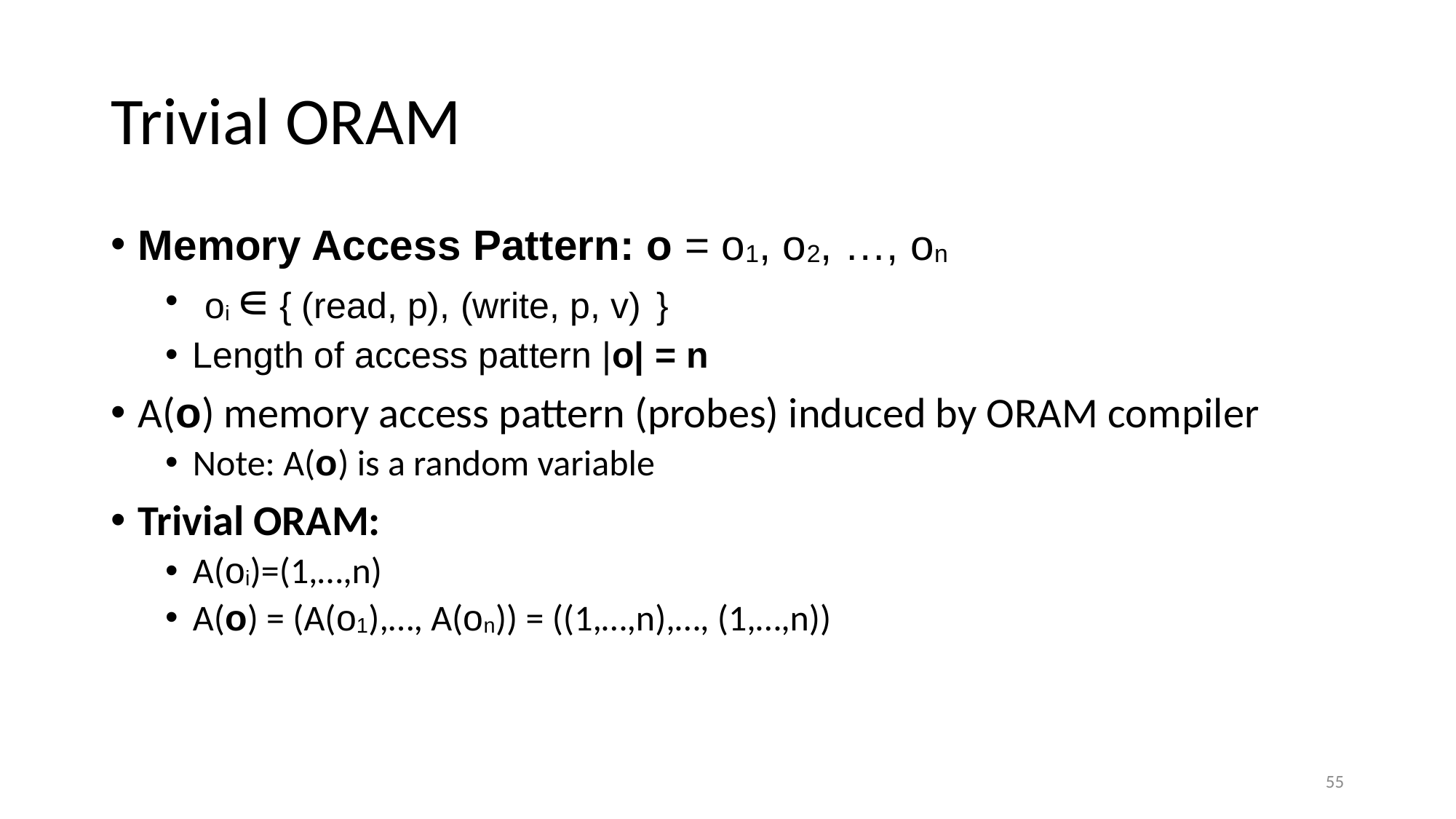

# Trivial ORAM
Memory Access Pattern: o = o1, o2, …, on
  oi ∊ { (read, p), (write, p, v) }
Length of access pattern |o| = n
A(o) memory access pattern (probes) induced by ORAM compiler
Note: A(o) is a random variable
Trivial ORAM:
A(oi)=(1,…,n)
A(o) = (A(o1),…, A(on)) = ((1,…,n),…, (1,…,n))

55